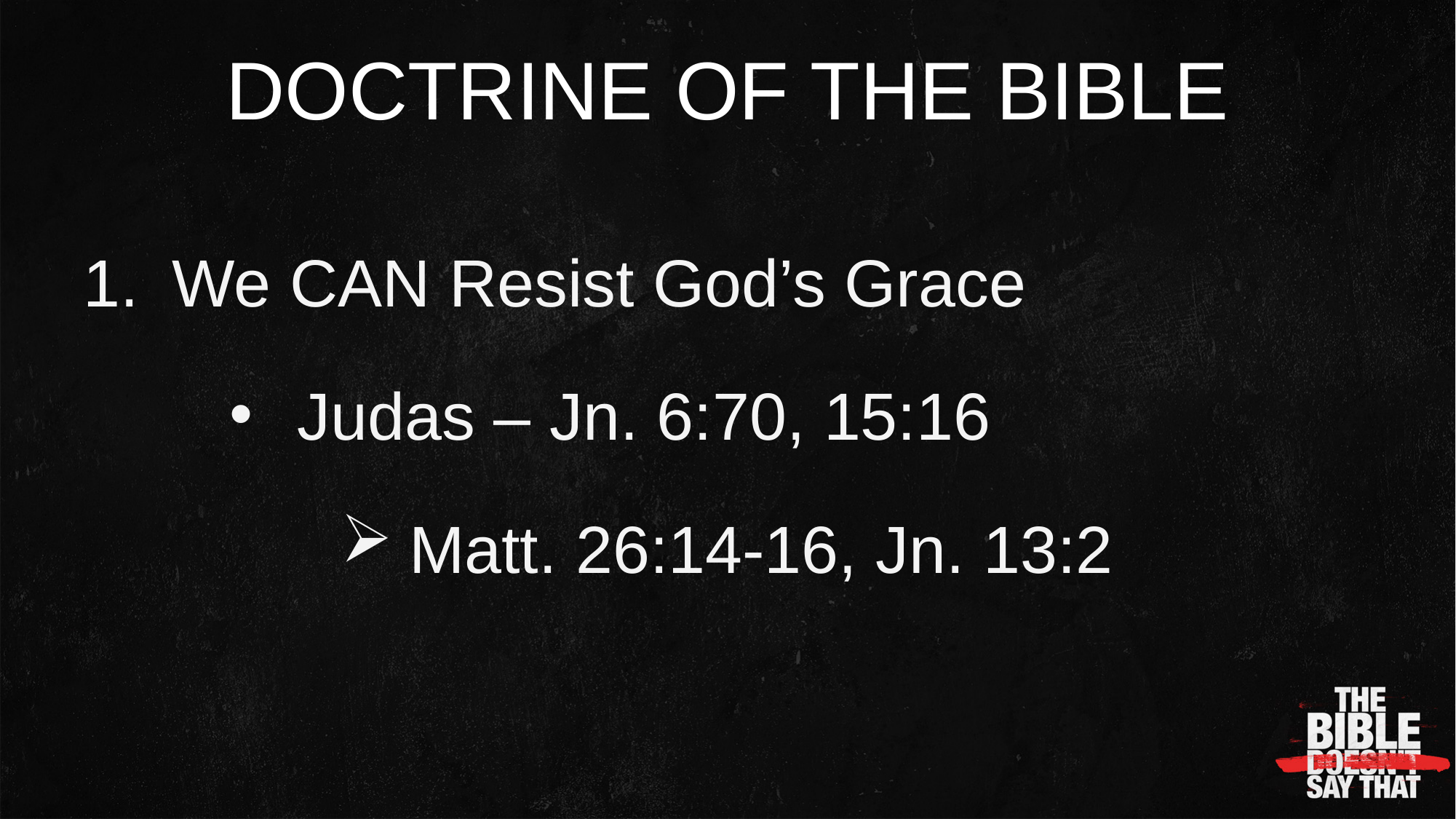

DOCTRINE OF THE BIBLE
We CAN Resist God’s Grace
Judas – Jn. 6:70, 15:16
Matt. 26:14-16, Jn. 13:2